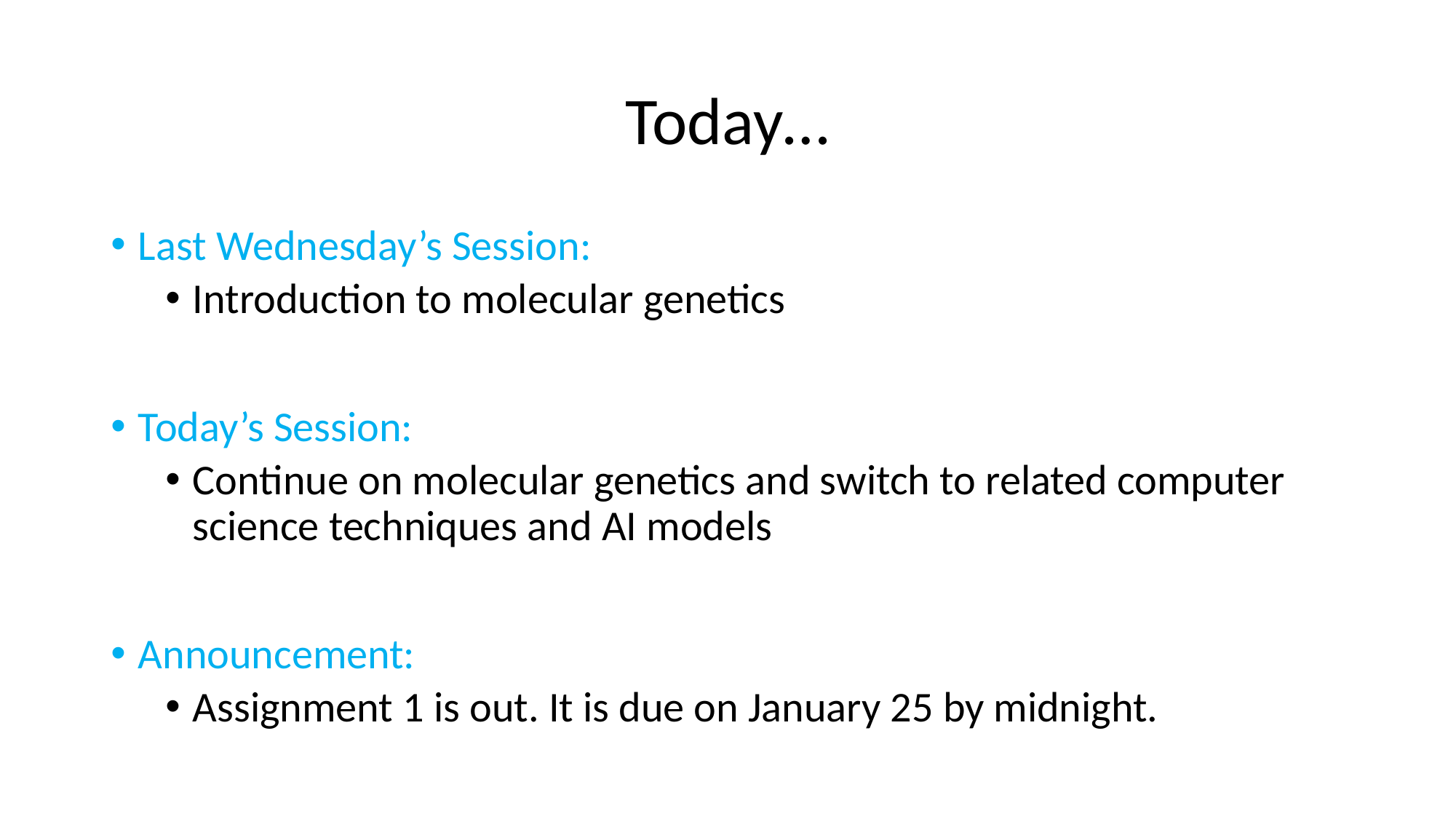

# Today…
Last Wednesday’s Session:
Introduction to molecular genetics

Today’s Session:
Continue on molecular genetics and switch to related computer science techniques and AI models

Announcement:
Assignment 1 is out. It is due on January 25 by midnight.